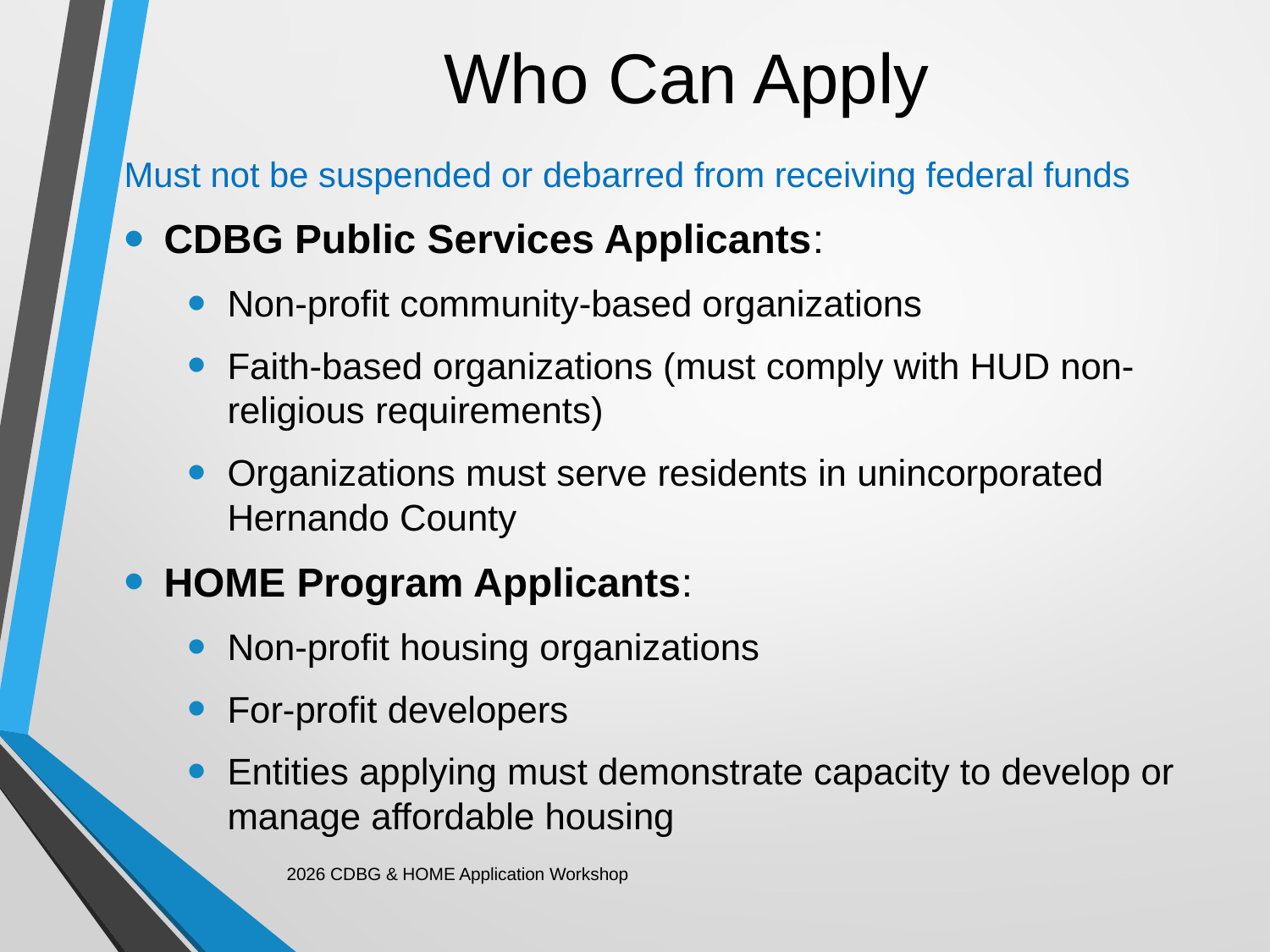

# Who Can Apply

Must not be suspended or debarred from receiving federal funds
CDBG Public Services Applicants:
Non-profit community-based organizations
Faith-based organizations (must comply with HUD non-religious requirements)
Organizations must serve residents in unincorporated Hernando County
HOME Program Applicants:
Non-profit housing organizations
For-profit developers
Entities applying must demonstrate capacity to develop or manage affordable housing

2026 CDBG & HOME Application Workshop